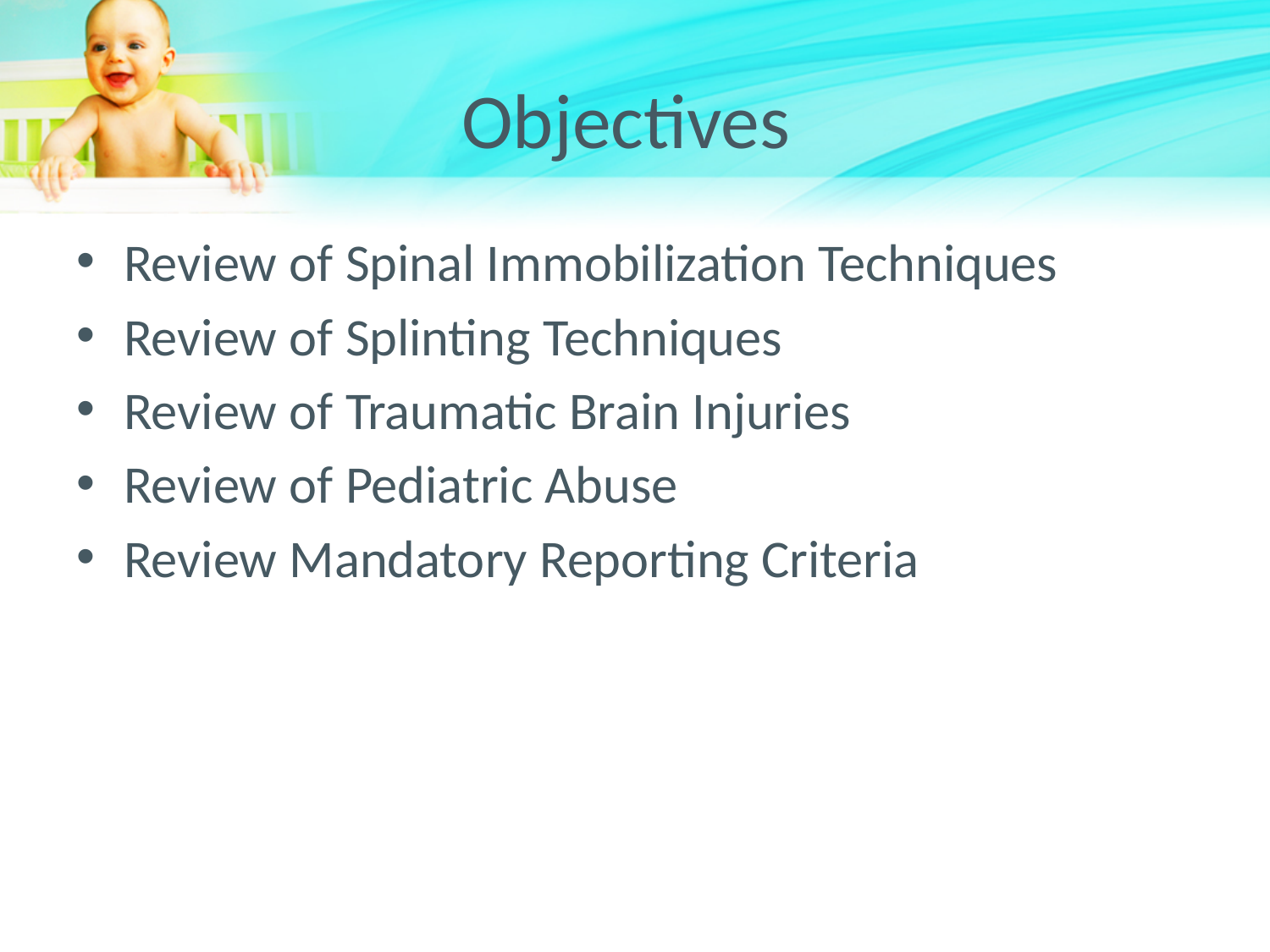

# Objectives
Review of Spinal Immobilization Techniques
Review of Splinting Techniques
Review of Traumatic Brain Injuries
Review of Pediatric Abuse
Review Mandatory Reporting Criteria